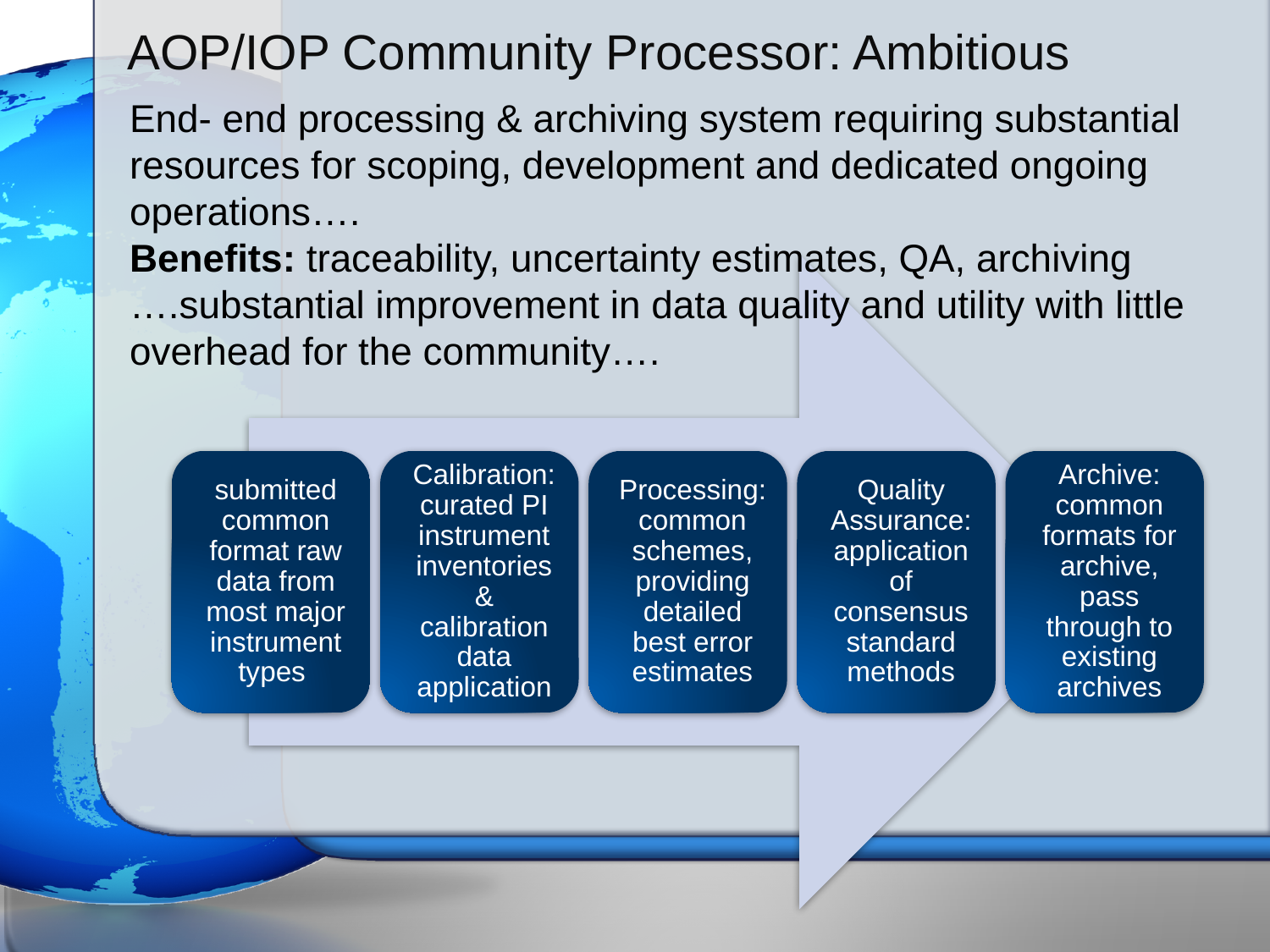

# AOP/IOP Community Processor: Ambitious
End- end processing & archiving system requiring substantial resources for scoping, development and dedicated ongoing operations….
Benefits: traceability, uncertainty estimates, QA, archiving ….substantial improvement in data quality and utility with little overhead for the community….
submitted common format raw data from most major instrument types
Calibration: curated PI instrument inventories & calibration data application
Processing: common schemes, providing detailed best error estimates
Quality Assurance: application of consensus standard methods
Archive: common formats for archive, pass through to existing archives